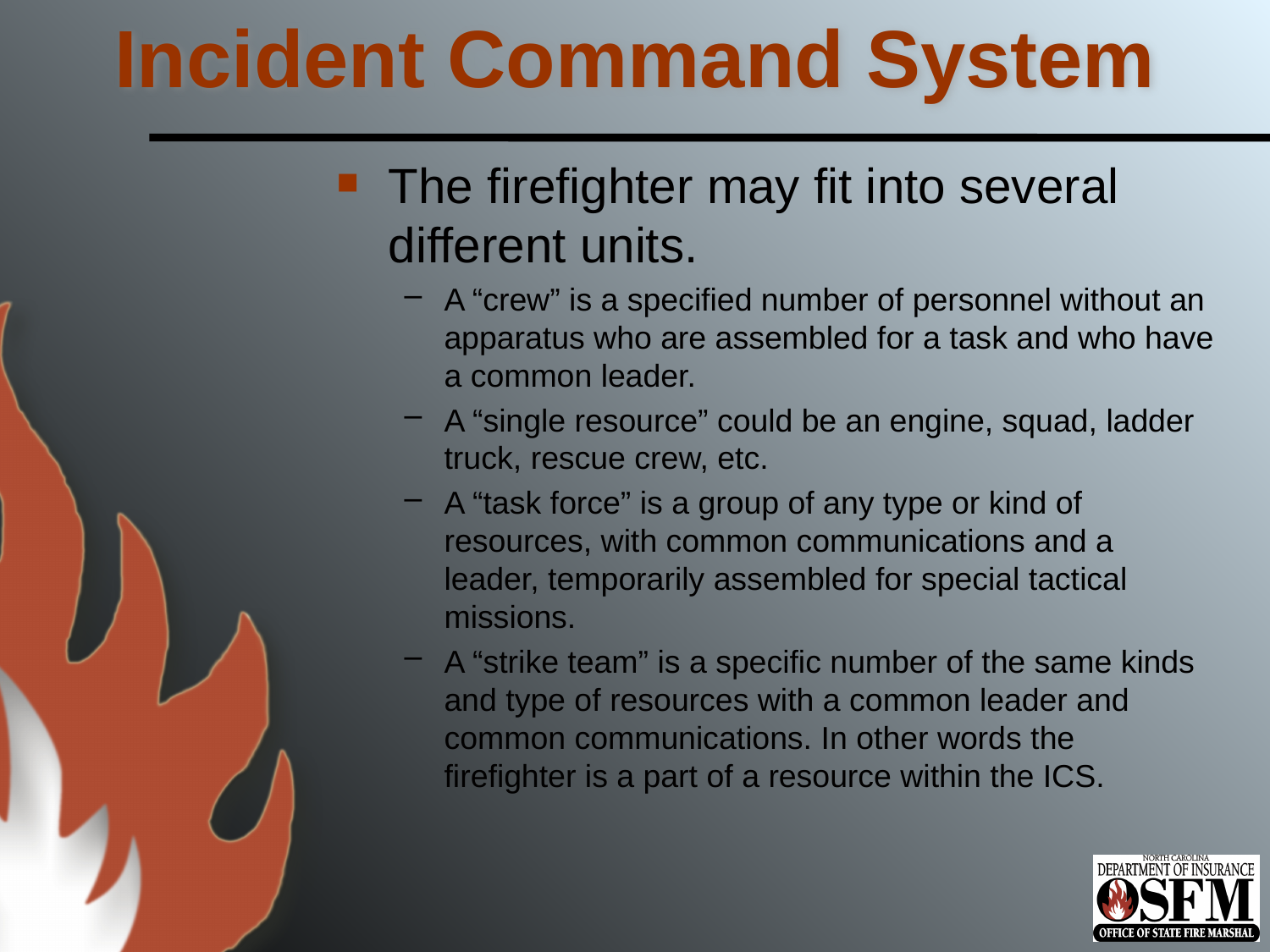

# Incident Command System
The firefighter may fit into several different units.
A “crew” is a specified number of personnel without an apparatus who are assembled for a task and who have a common leader.
A “single resource” could be an engine, squad, ladder truck, rescue crew, etc.
A “task force” is a group of any type or kind of resources, with common communications and a leader, temporarily assembled for special tactical missions.
A “strike team” is a specific number of the same kinds and type of resources with a common leader and common communications. In other words the firefighter is a part of a resource within the ICS.